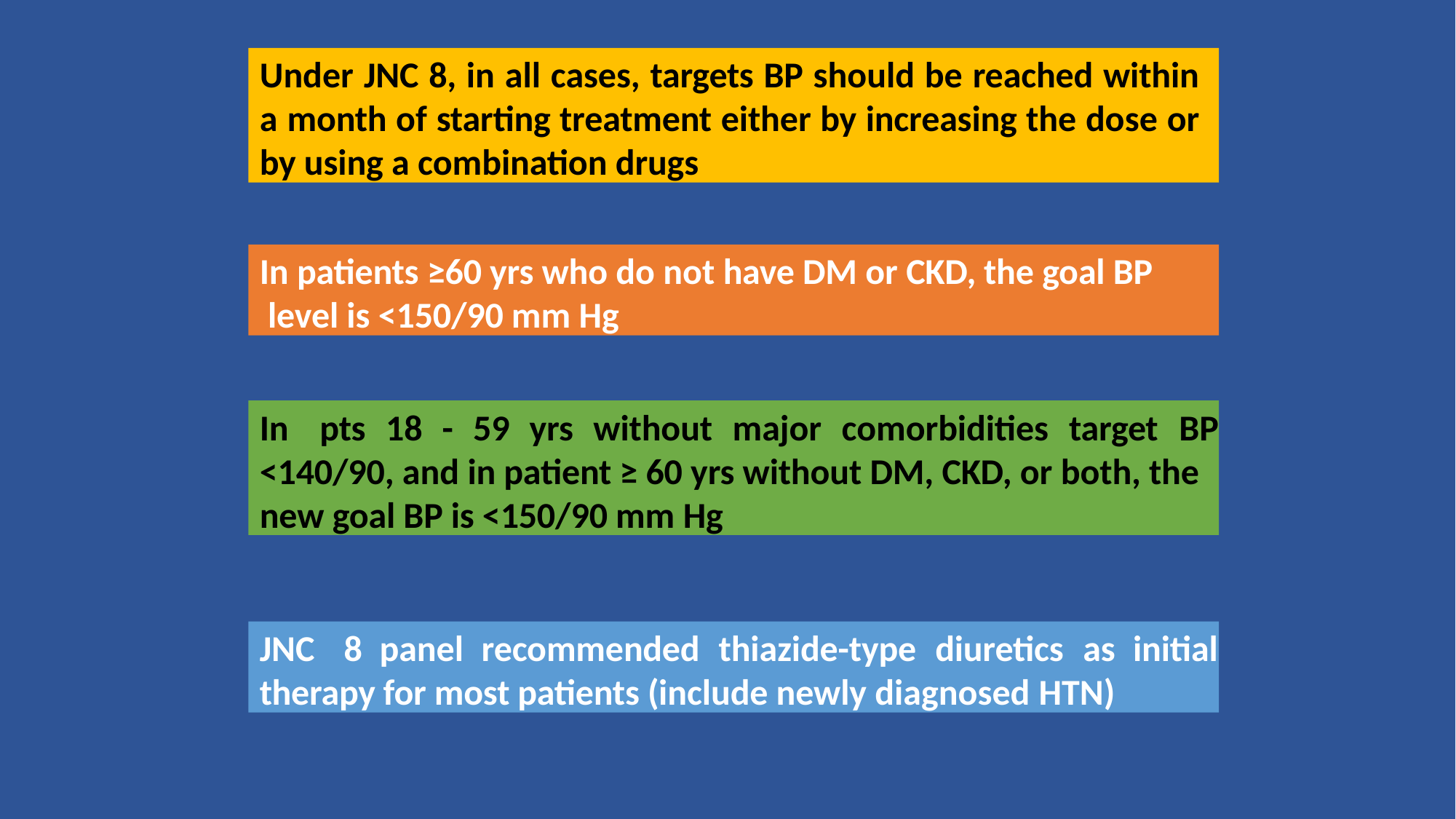

Under JNC 8, in all cases, targets BP should be reached within  a month of starting treatment either by increasing the dose or  by using a combination drugs
In patients ≥60 yrs who do not have DM or CKD, the goal BP  level is <150/90 mm Hg
In	pts	18	-	59	yrs	without	major	comorbidities	target	BP
<140/90, and in patient ≥ 60 yrs without DM, CKD, or both, the  new goal BP is <150/90 mm Hg
JNC	8	panel	recommended	thiazide-type	diuretics	as	initial
therapy for most patients (include newly diagnosed HTN)